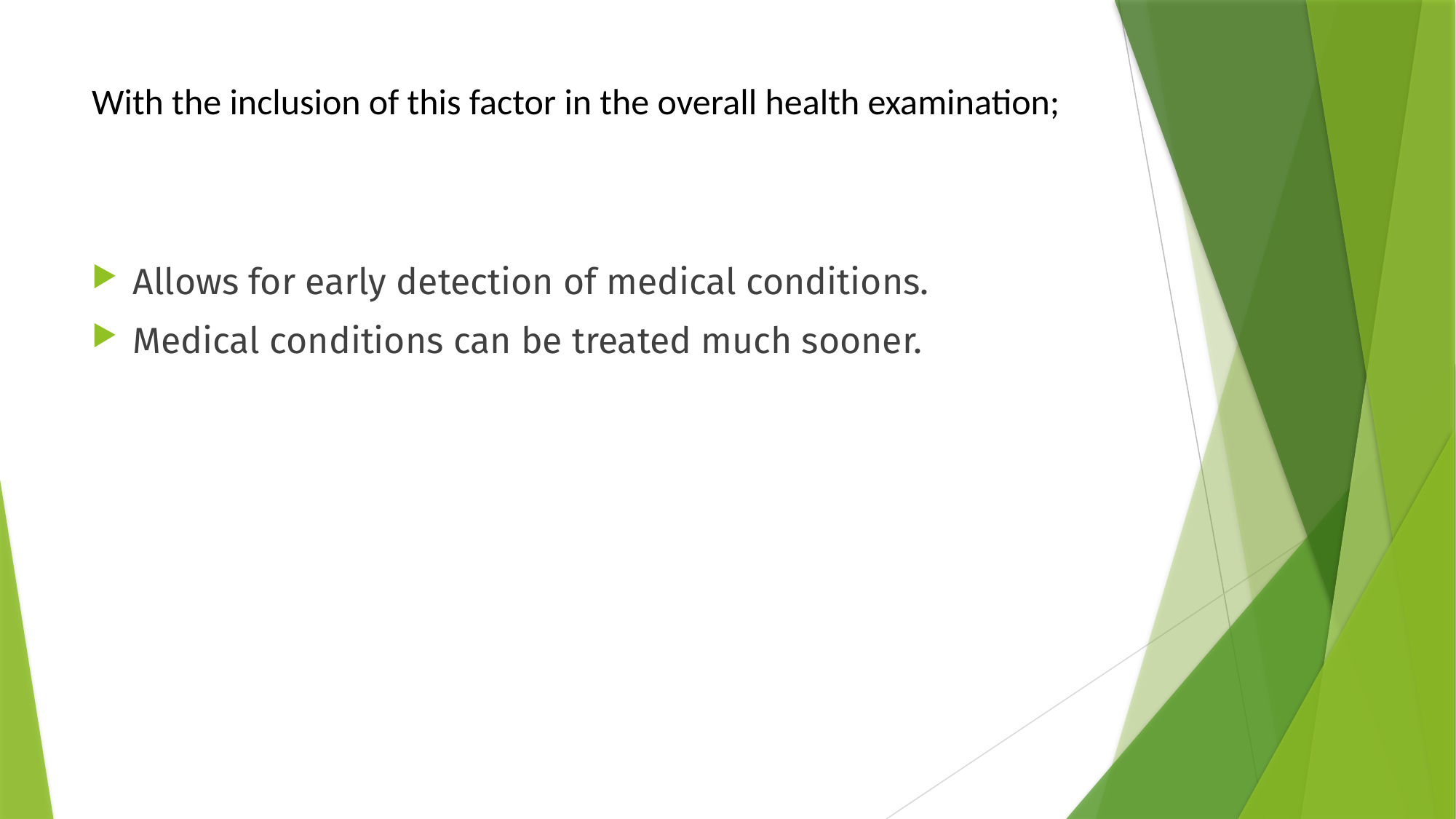

# With the inclusion of this factor in the overall health examination;
Allows for early detection of medical conditions.
Medical conditions can be treated much sooner.